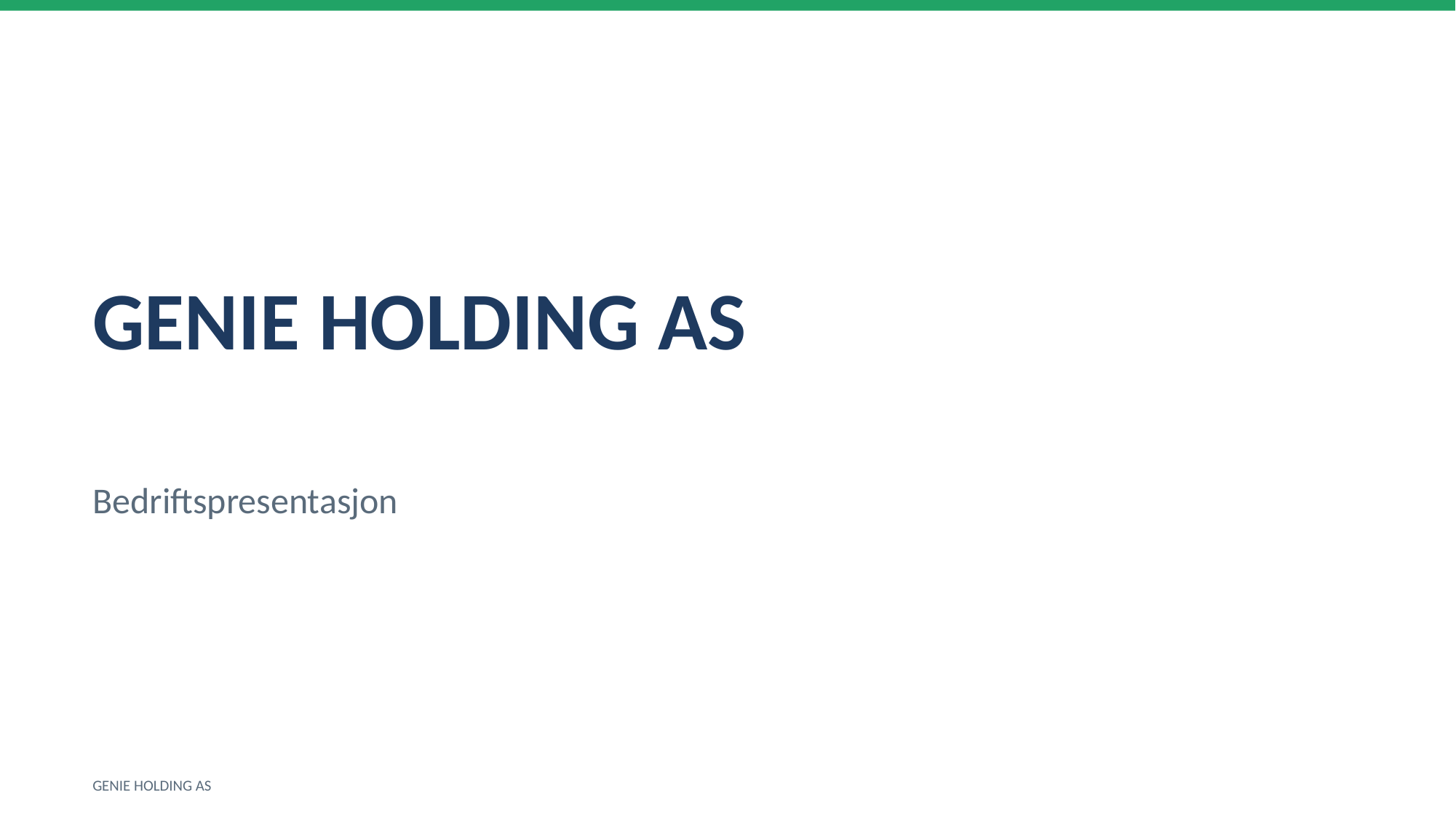

GENIE HOLDING AS
Bedriftspresentasjon
GENIE HOLDING AS